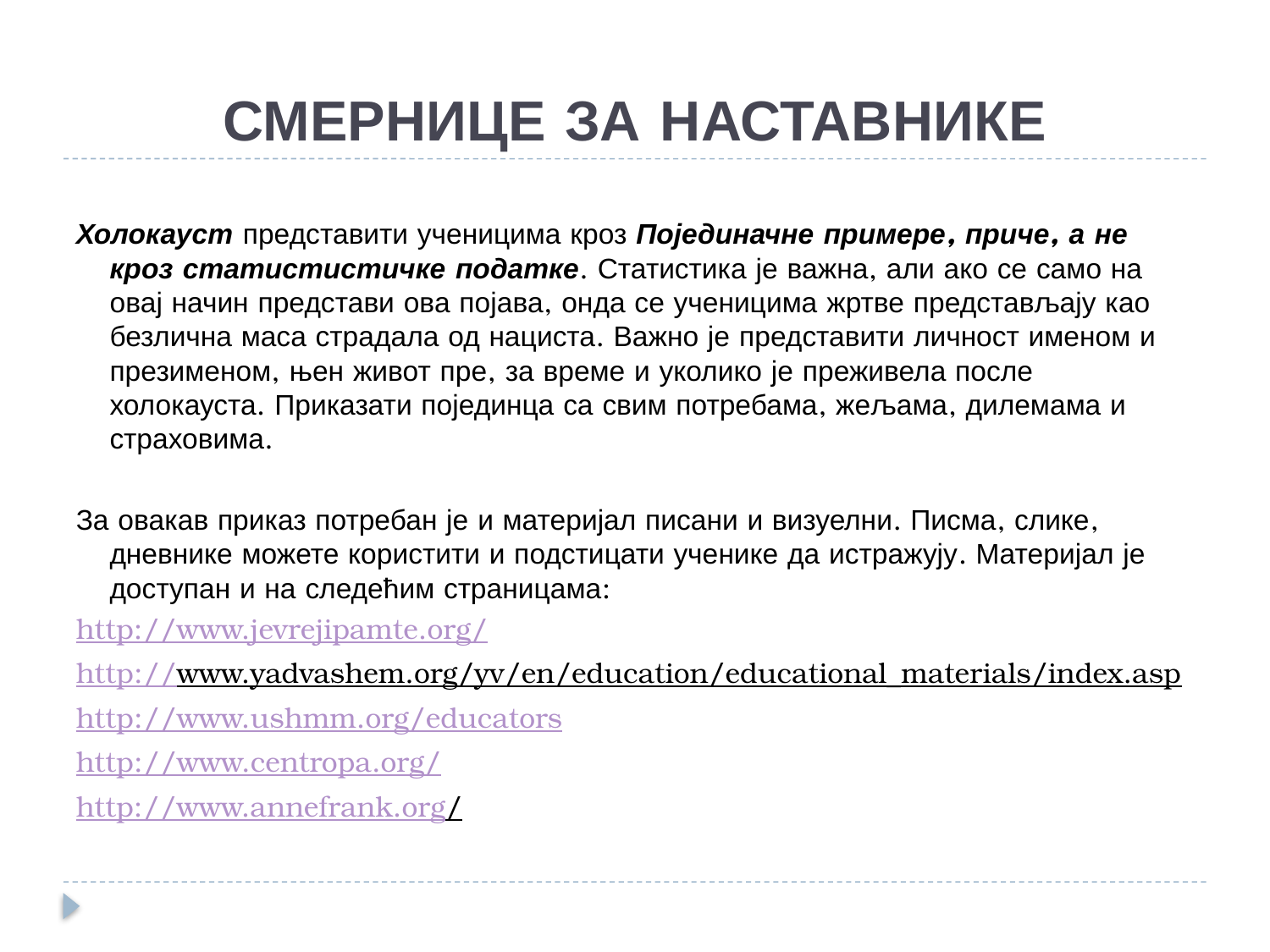

# СМЕРНИЦЕ ЗА НАСТАВНИКЕ

Холокауст представити ученицима кроз Појединачне примере, приче, а не кроз статистистичке податке. Статистика је важна, али ако се само на овај начин представи ова појава, онда се ученицима жртве представљају као безлична маса страдала од нациста. Важно је представити личност именом и презименом, њен живот пре, за време и уколико је преживела после холокауста. Приказати појединца са свим потребама, жељама, дилемама и страховима.

За овакав приказ потребан је и материјал писани и визуелни. Писма, слике, дневнике можете користити и подстицати ученике да истражују. Материјал је доступан и на следећим страницама:
http://www.jevrejipamte.org/
http://www.yadvashem.org/yv/en/education/educational_materials/index.asp
http://www.ushmm.org/educators
http://www.centropa.org/
http://www.annefrank.org/